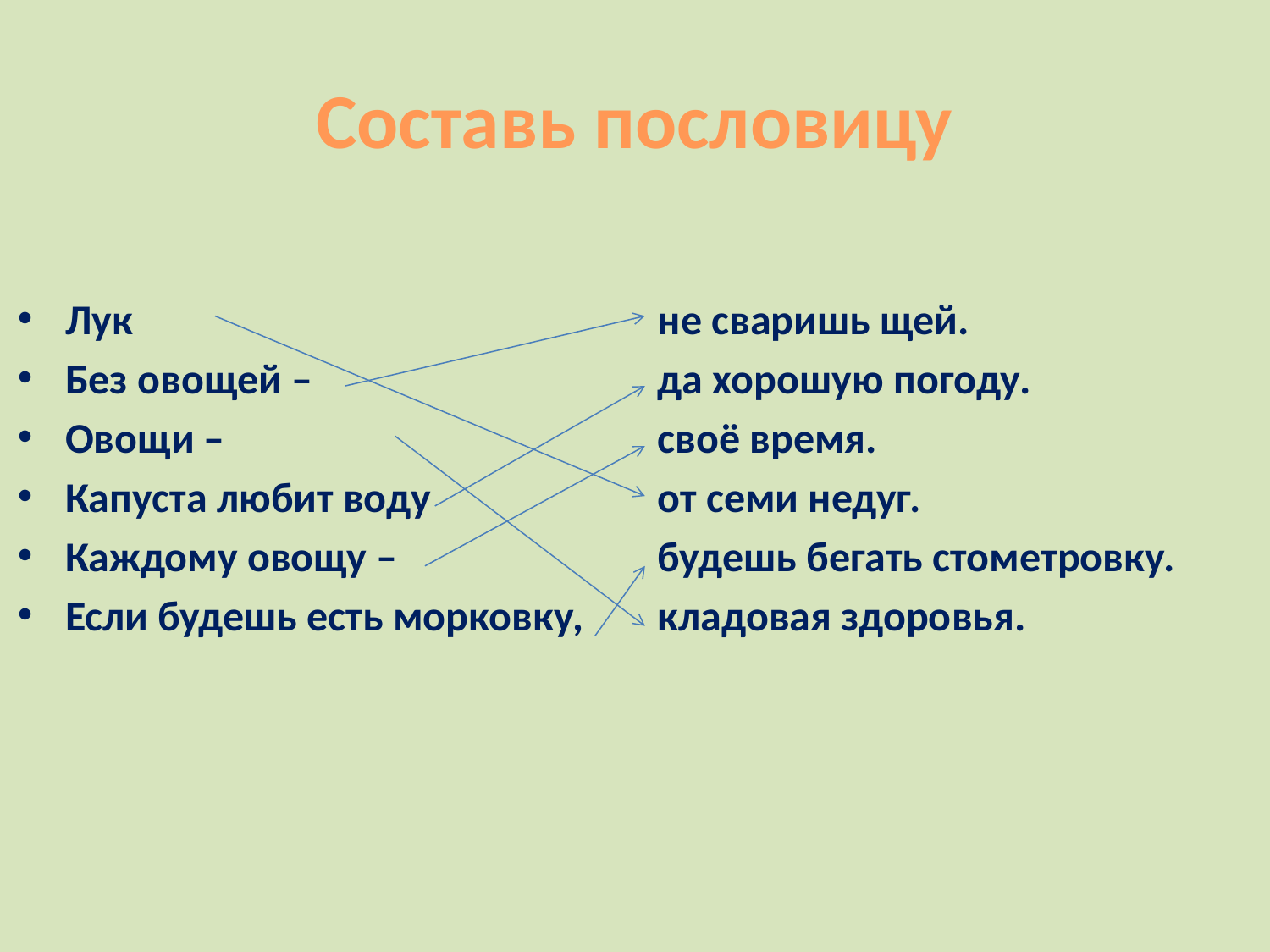

# Составь пословицу
Лук
Без овощей –
Овощи –
Капуста любит воду
Каждому овощу –
Если будешь есть морковку,
не сваришь щей.
да хорошую погоду.
своё время.
от семи недуг.
будешь бегать стометровку.
кладовая здоровья.